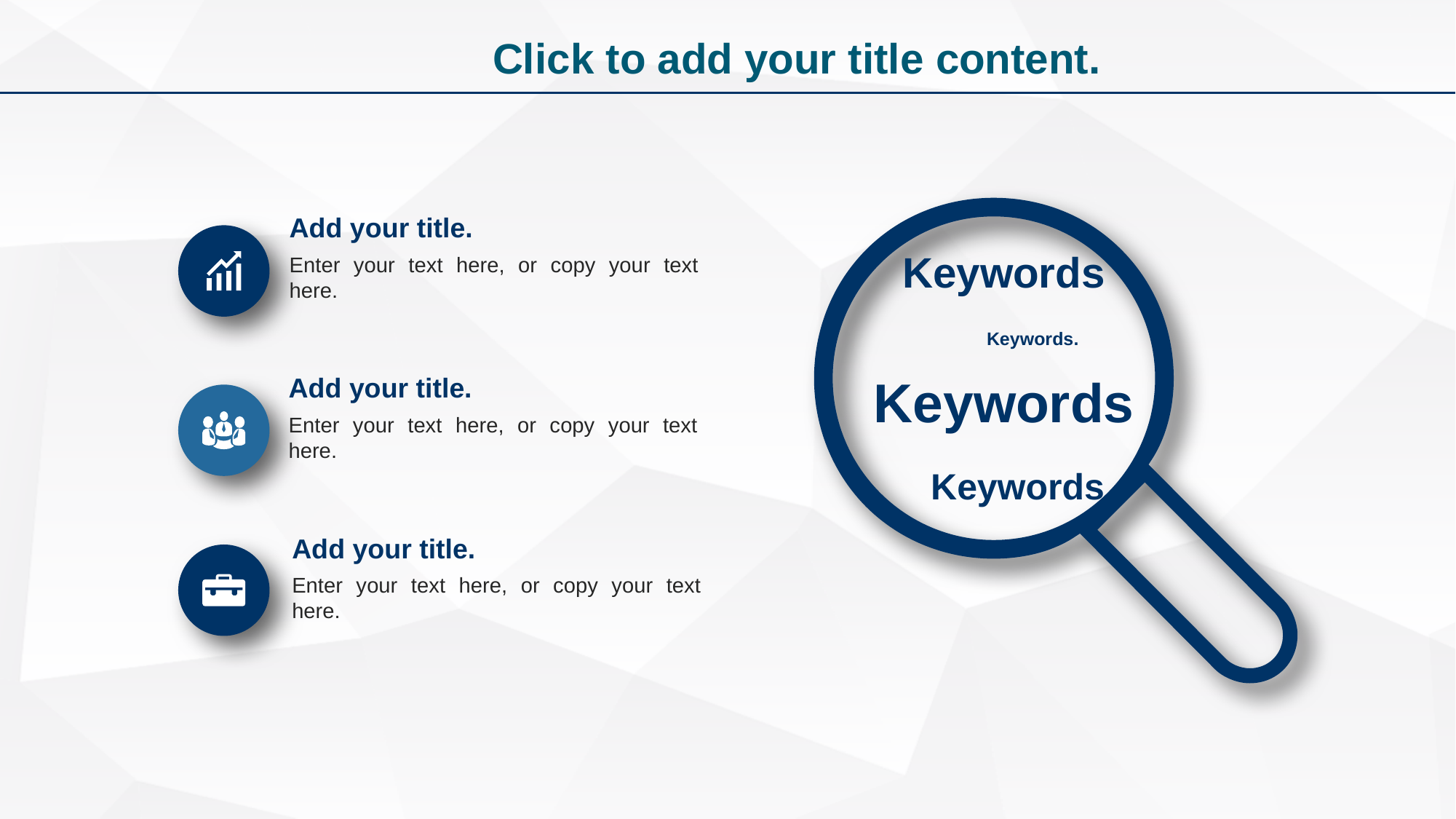

Click to add your title content.

Add your title.

Keywords
Enter your text here, or copy your text here.

Keywords.
Keywords
Add your title.

Enter your text here, or copy your text here.

Keywords.
Add your title.

Enter your text here, or copy your text here.